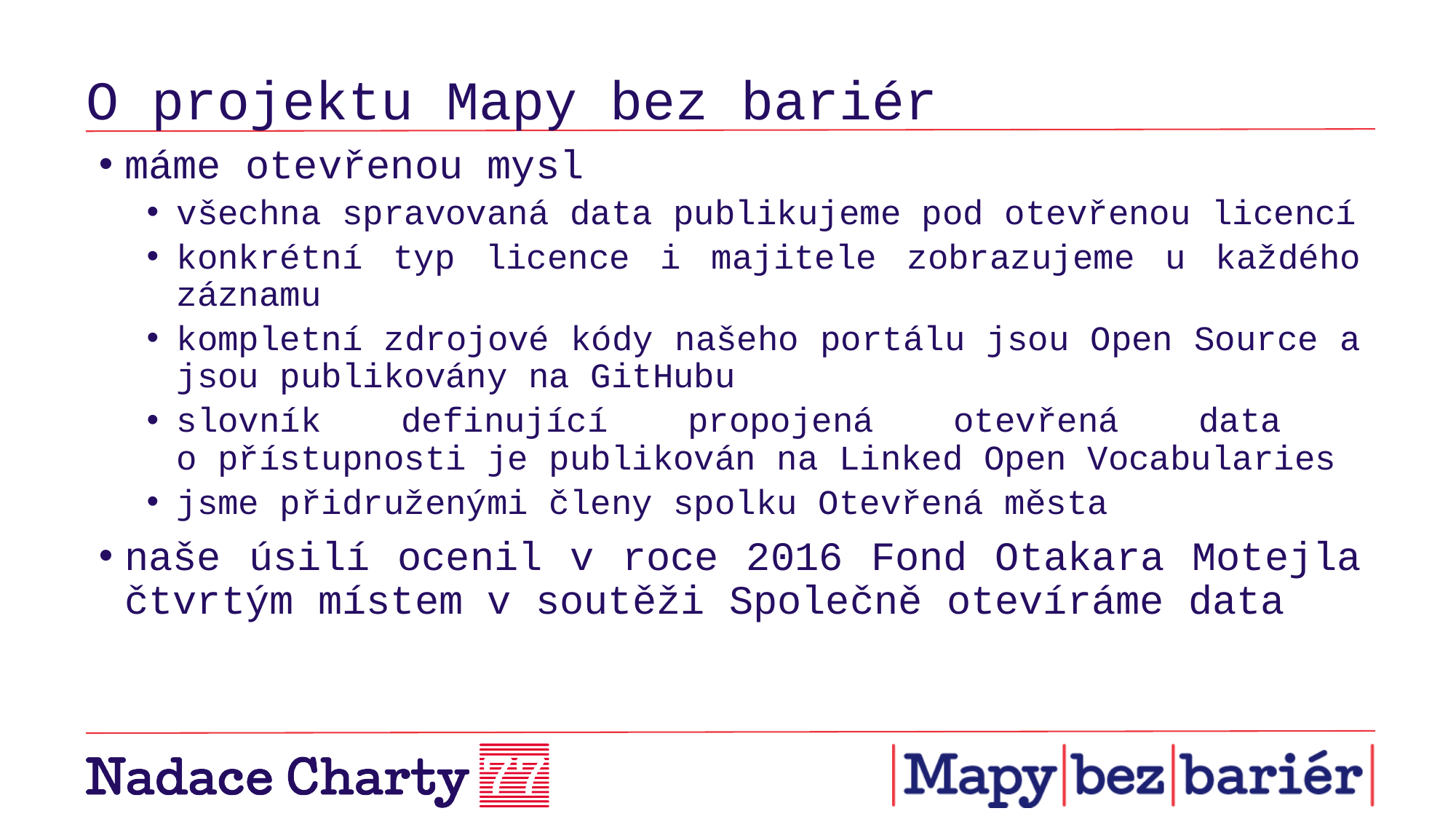

# O projektu Mapy bez bariér
máme otevřenou mysl
všechna spravovaná data publikujeme pod otevřenou licencí
konkrétní typ licence i majitele zobrazujeme u každého záznamu
kompletní zdrojové kódy našeho portálu jsou Open Source a jsou publikovány na GitHubu
slovník definující propojená otevřená data
o přístupnosti je publikován na Linked Open Vocabularies
jsme přidruženými členy spolku Otevřená města
naše úsilí ocenil v roce 2016 Fond Otakara Motejla čtvrtým místem v soutěži Společně otevíráme data